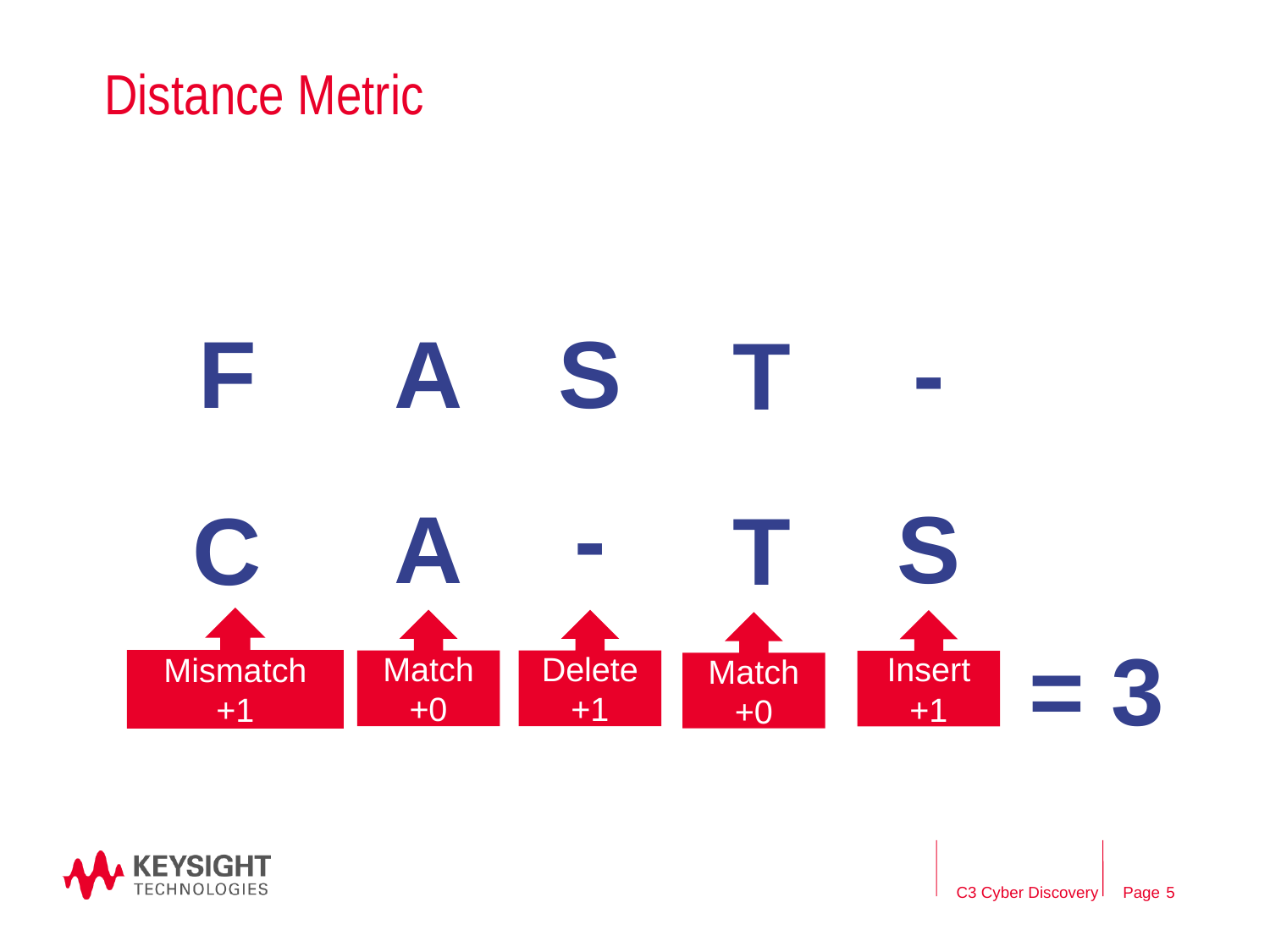

# Distance Metric

S
-
F
A
T
-
A
S
C
T
Mismatch
+1
Match
+0
Delete
+1
Insert
+1
Match
+0
= 3
C3 Cyber Discovery
5